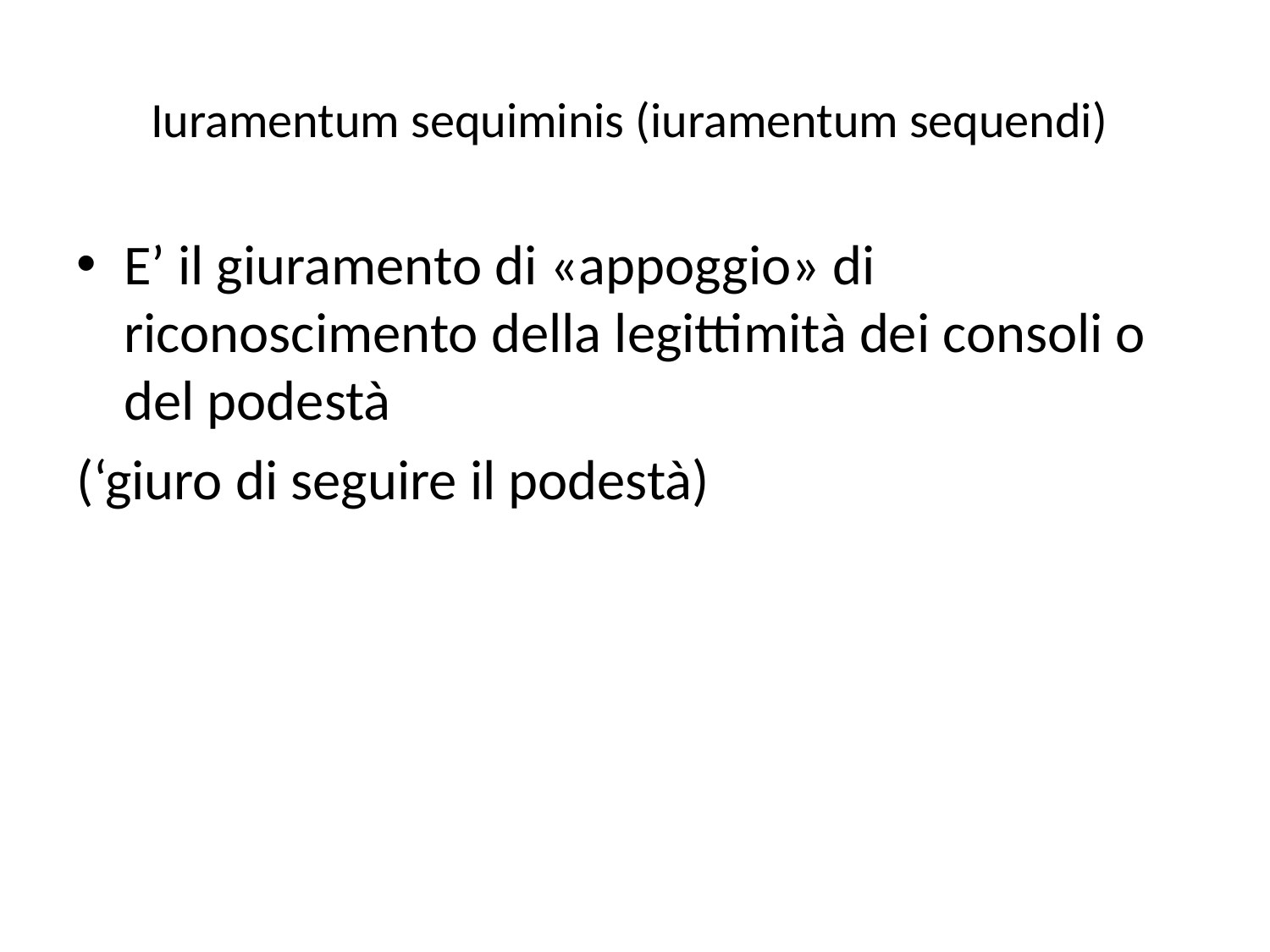

# Iuramentum sequiminis (iuramentum sequendi)
E’ il giuramento di «appoggio» di riconoscimento della legittimità dei consoli o del podestà
(‘giuro di seguire il podestà)